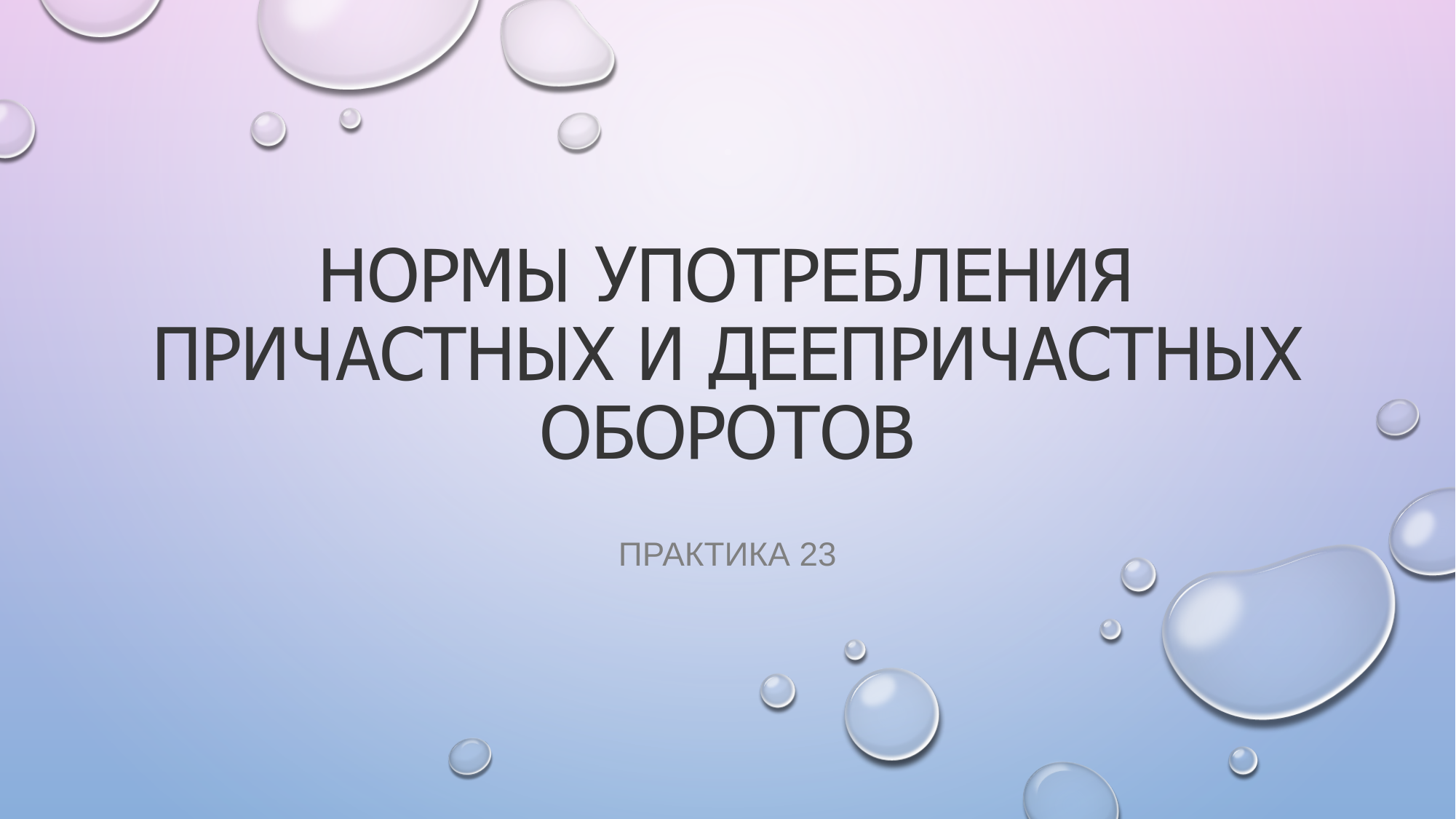

# Нормы употребления причастных и деепричастных оборотов

Практика 23